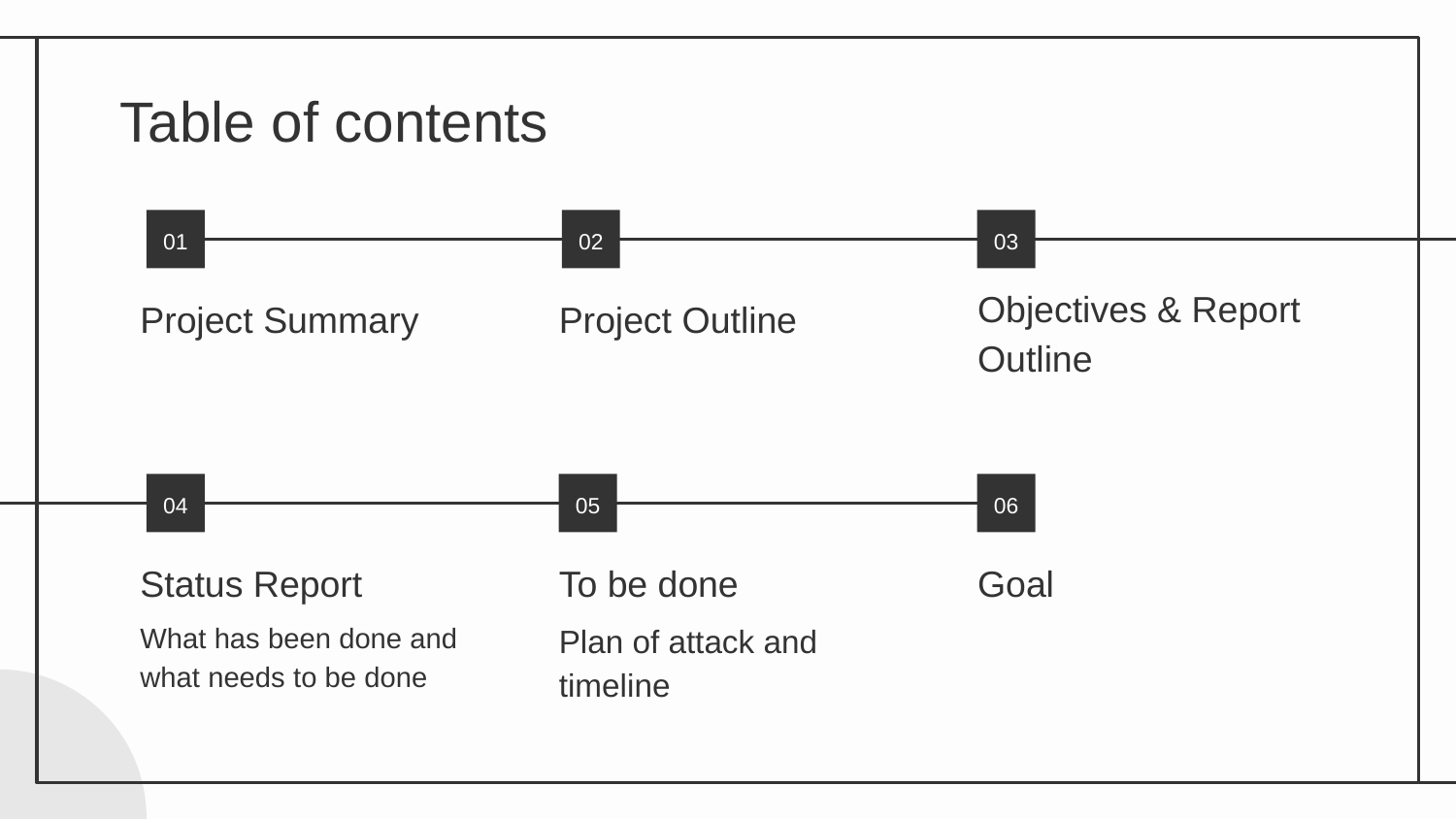

# Table of contents
01
02
03
Project Summary
Project Outline
Objectives & Report Outline

04
05
06
Status Report
To be done
Goal
What has been done and what needs to be done
Plan of attack and timeline